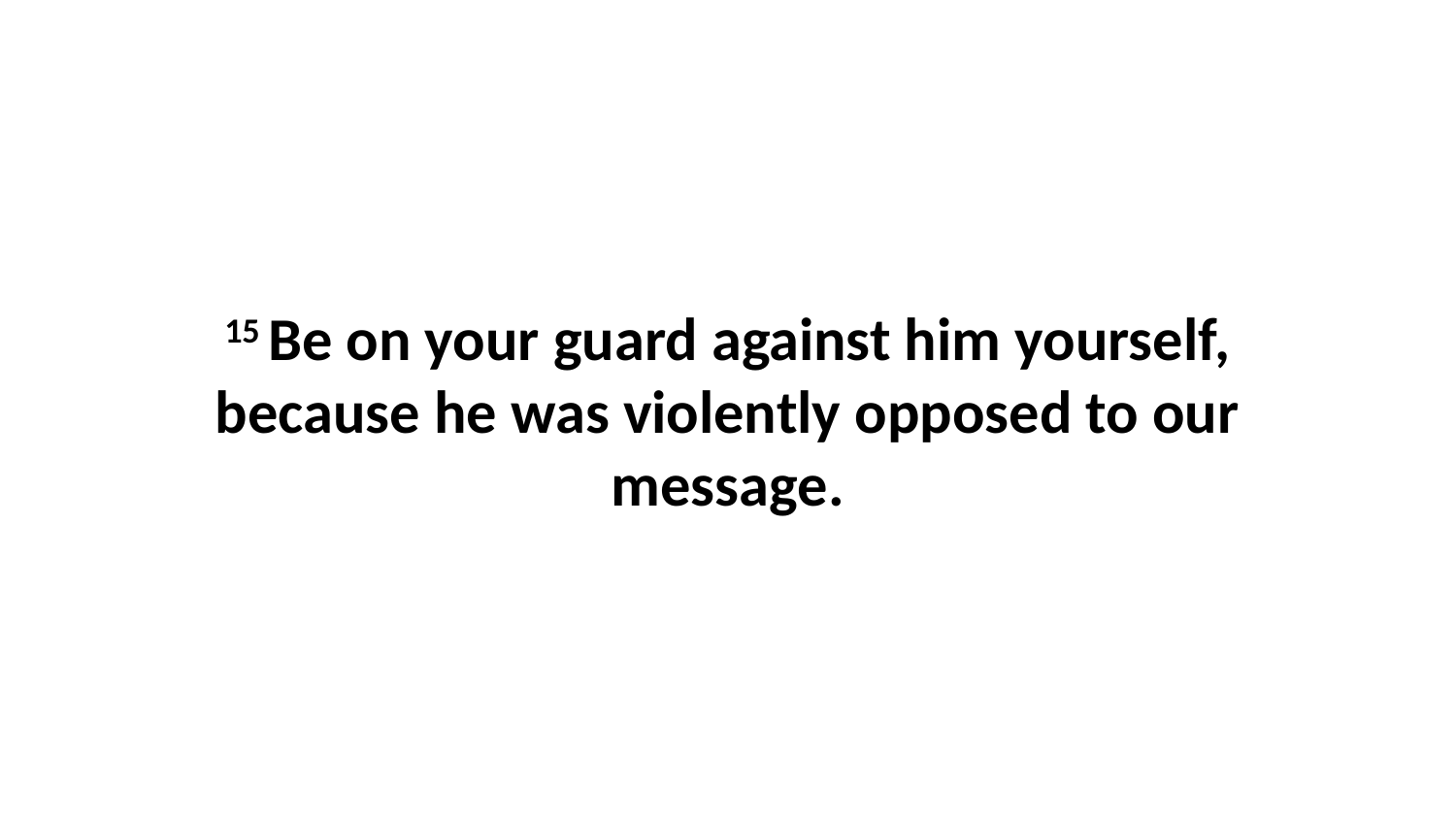

15 Be on your guard against him yourself, because he was violently opposed to our message.